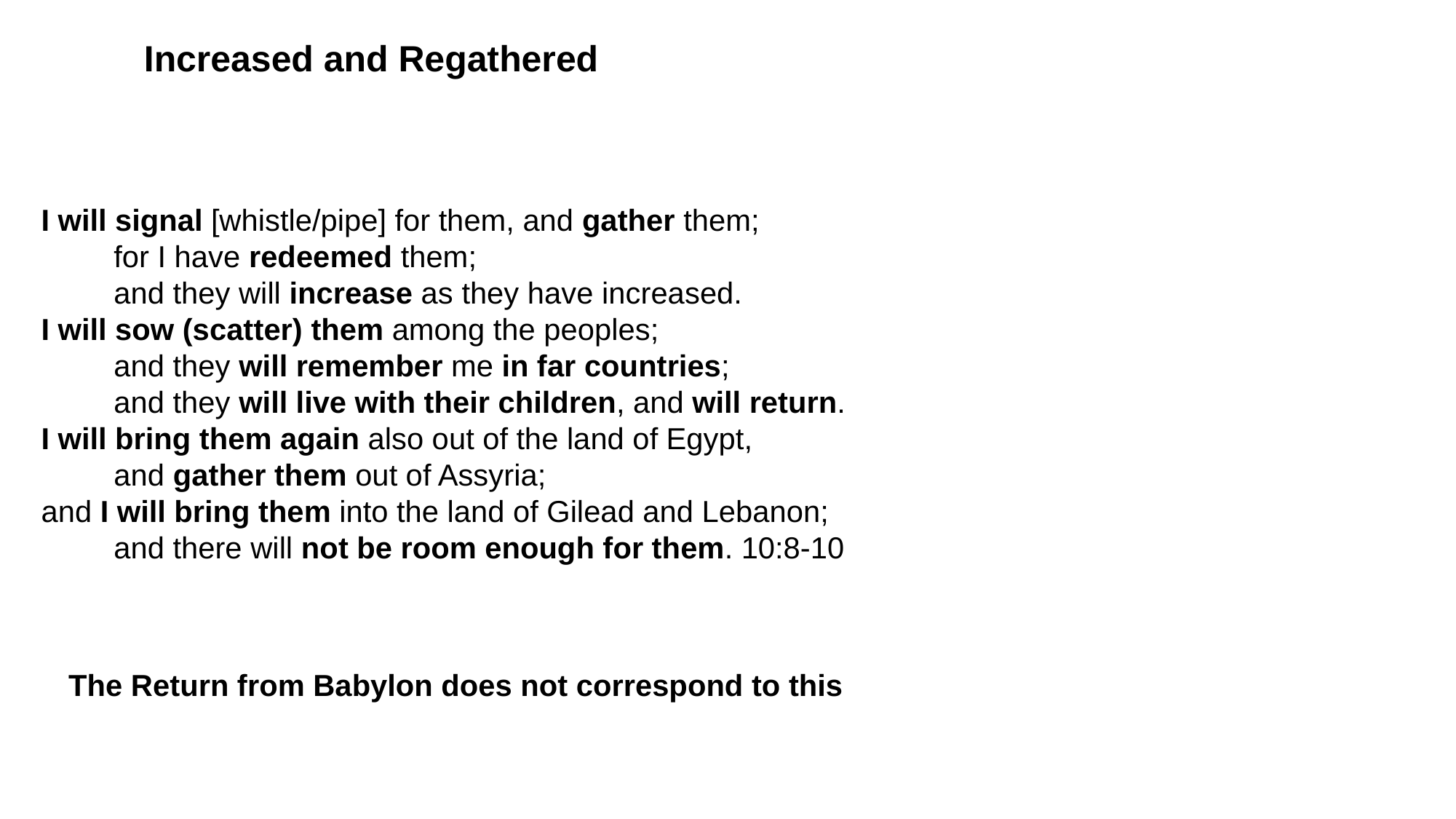

Increased and Regathered
I will signal [whistle/pipe] for them, and gather them;
    for I have redeemed them;
    and they will increase as they have increased.
I will sow (scatter) them among the peoples;
    and they will remember me in far countries;
    and they will live with their children, and will return.
I will bring them again also out of the land of Egypt,
    and gather them out of Assyria;
and I will bring them into the land of Gilead and Lebanon;
    and there will not be room enough for them. 10:8-10

The Return from Babylon does not correspond to this